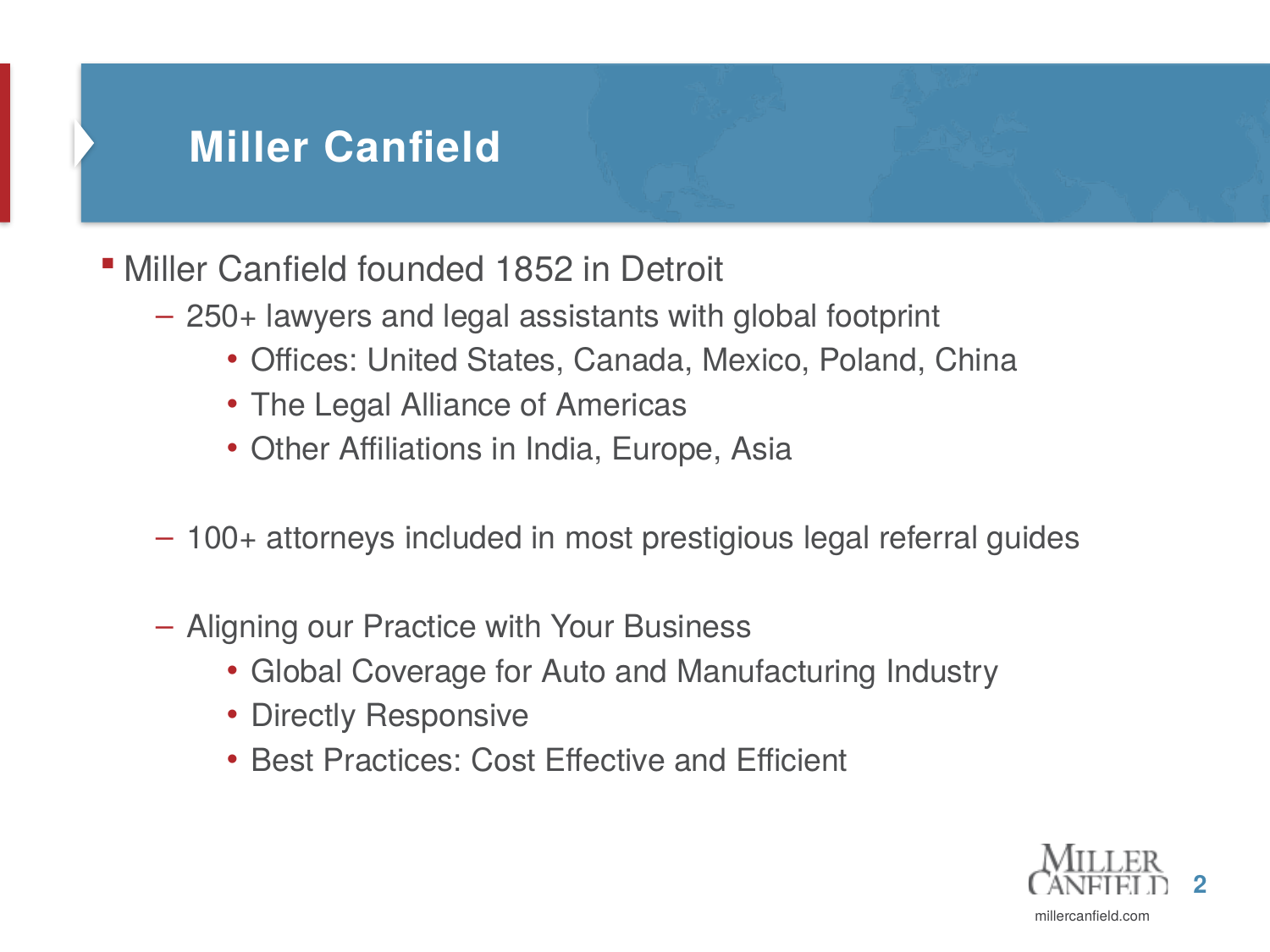

# Miller Canfield
Miller Canfield founded 1852 in Detroit
250+ lawyers and legal assistants with global footprint
Offices: United States, Canada, Mexico, Poland, China
The Legal Alliance of Americas
Other Affiliations in India, Europe, Asia

100+ attorneys included in most prestigious legal referral guides

Aligning our Practice with Your Business
Global Coverage for Auto and Manufacturing Industry
Directly Responsive
Best Practices: Cost Effective and Efficient
2